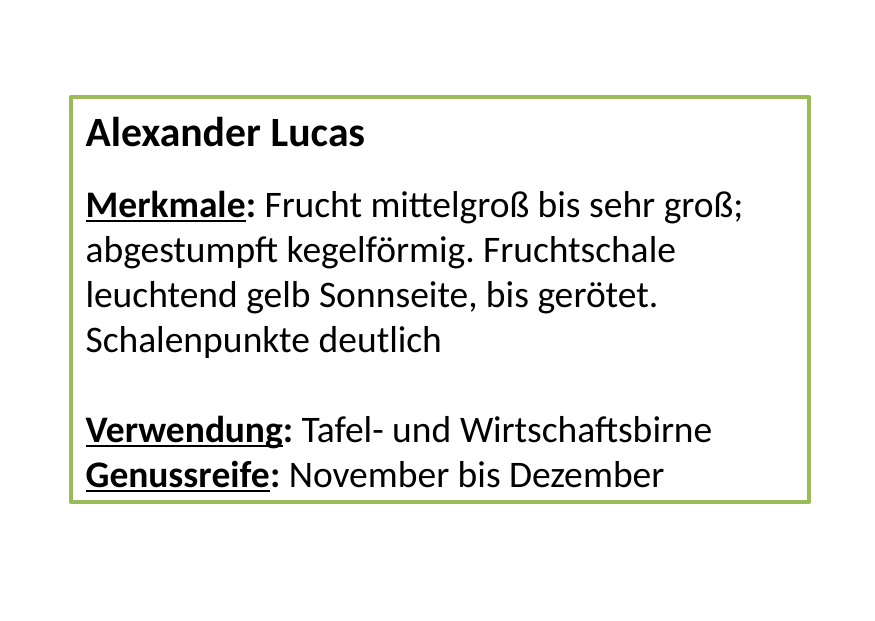

Alexander Lucas

Merkmale: Frucht mittelgroß bis sehr groß; abgestumpft kegelförmig. Fruchtschale leuchtend gelb Sonnseite, bis gerötet. Schalenpunkte deutlich

Verwendung: Tafel- und Wirtschaftsbirne
Genussreife: November bis Dezember